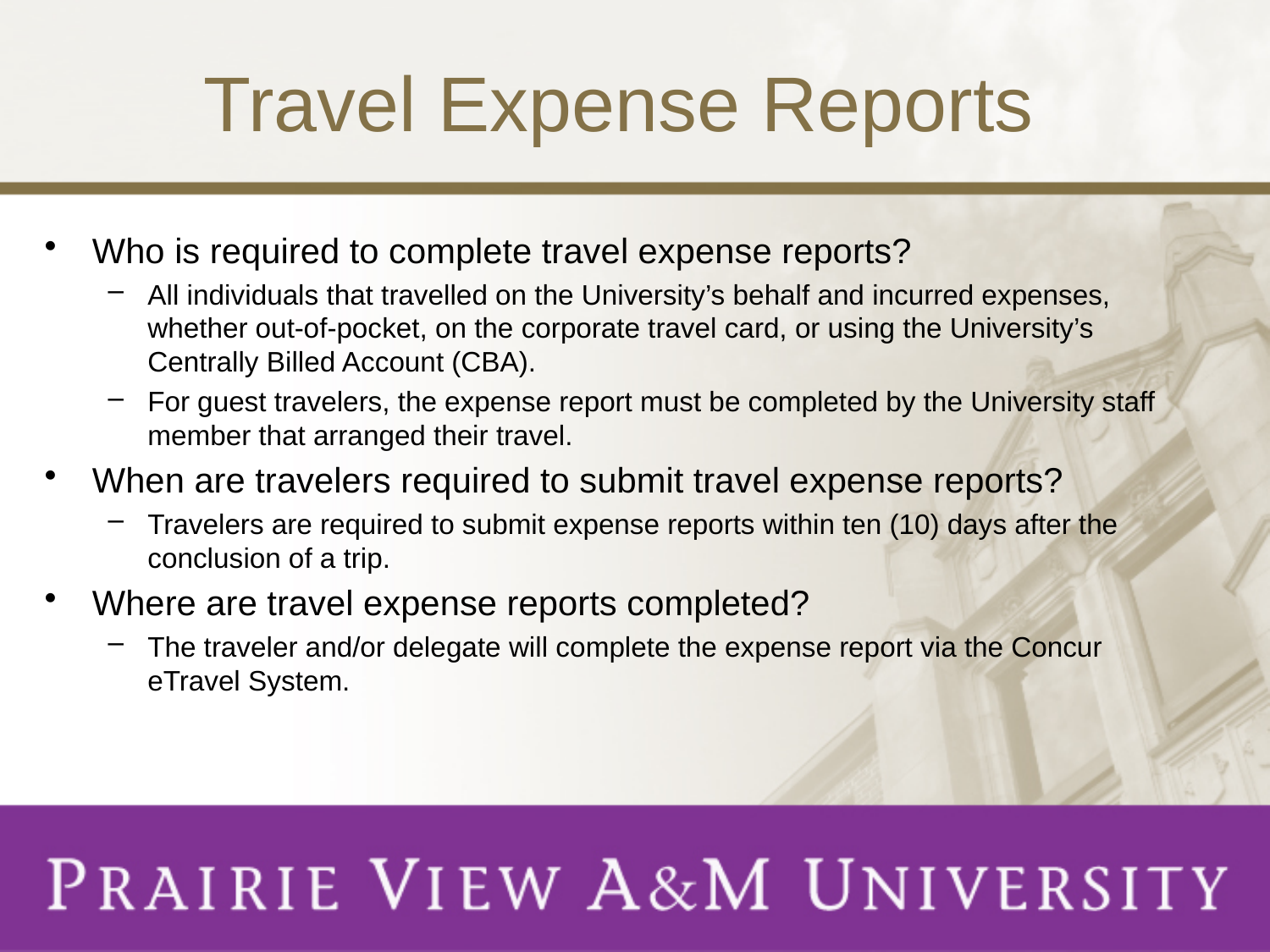

# Travel Expense Reports
Who is required to complete travel expense reports?
All individuals that travelled on the University’s behalf and incurred expenses, whether out-of-pocket, on the corporate travel card, or using the University’s Centrally Billed Account (CBA).
For guest travelers, the expense report must be completed by the University staff member that arranged their travel.
When are travelers required to submit travel expense reports?
Travelers are required to submit expense reports within ten (10) days after the conclusion of a trip.
Where are travel expense reports completed?
The traveler and/or delegate will complete the expense report via the Concur eTravel System.